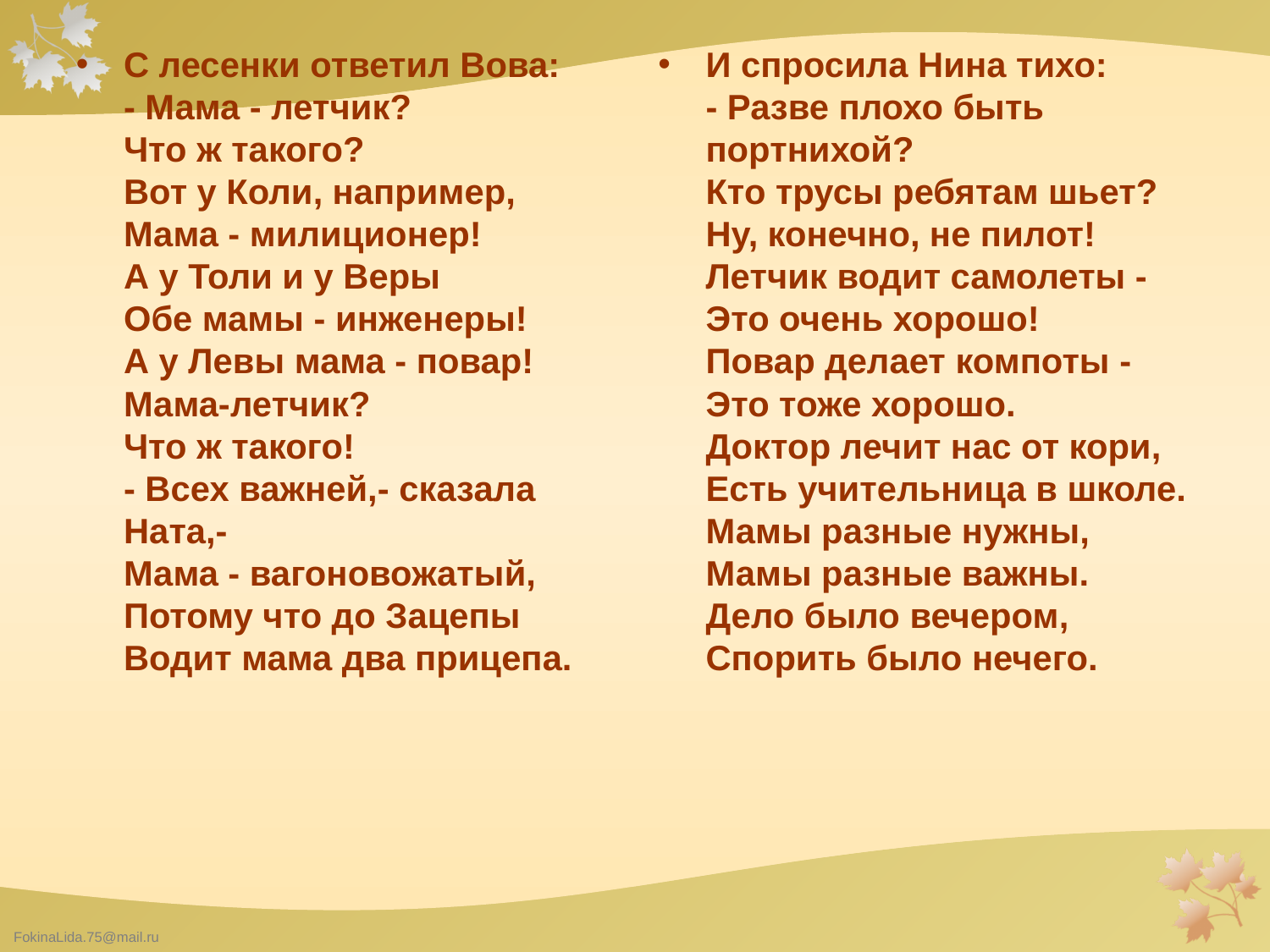

С лесенки ответил Вова:
- Мама - летчик?
Что ж такого?
Вот у Коли, например,
Мама - милиционер!
А у Толи и у Веры
Обе мамы - инженеры!
А у Левы мама - повар!
Мама-летчик?
Что ж такого!
- Всех важней,- сказала Ната,-
Мама - вагоновожатый,
Потому что до Зацепы
Водит мама два прицепа.
И спросила Нина тихо:
- Разве плохо быть портнихой?
Кто трусы ребятам шьет?
Ну, конечно, не пилот!
Летчик водит самолеты -
Это очень хорошо!
Повар делает компоты -
Это тоже хорошо.
Доктор лечит нас от кори,
Есть учительница в школе.
Мамы разные нужны,
Мамы разные важны.
Дело было вечером,
Спорить было нечего.

#